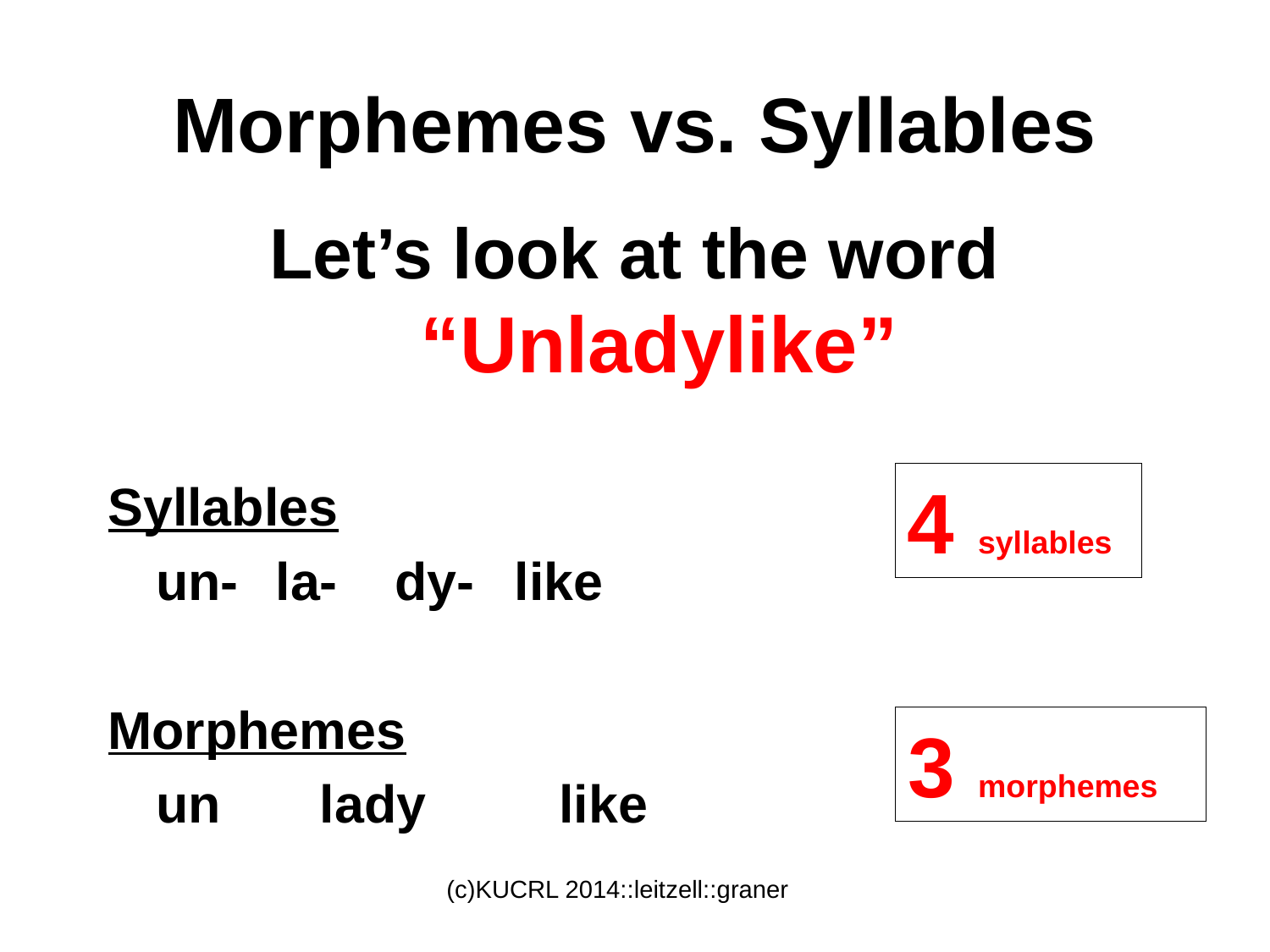

# Morphemes vs. Syllables
Let’s look at the word “Unladylike”

Syllables
			un-	la-	dy-	like

Morphemes
			un	   lady         like
4 syllables
3 morphemes
(c)KUCRL 2014::leitzell::graner